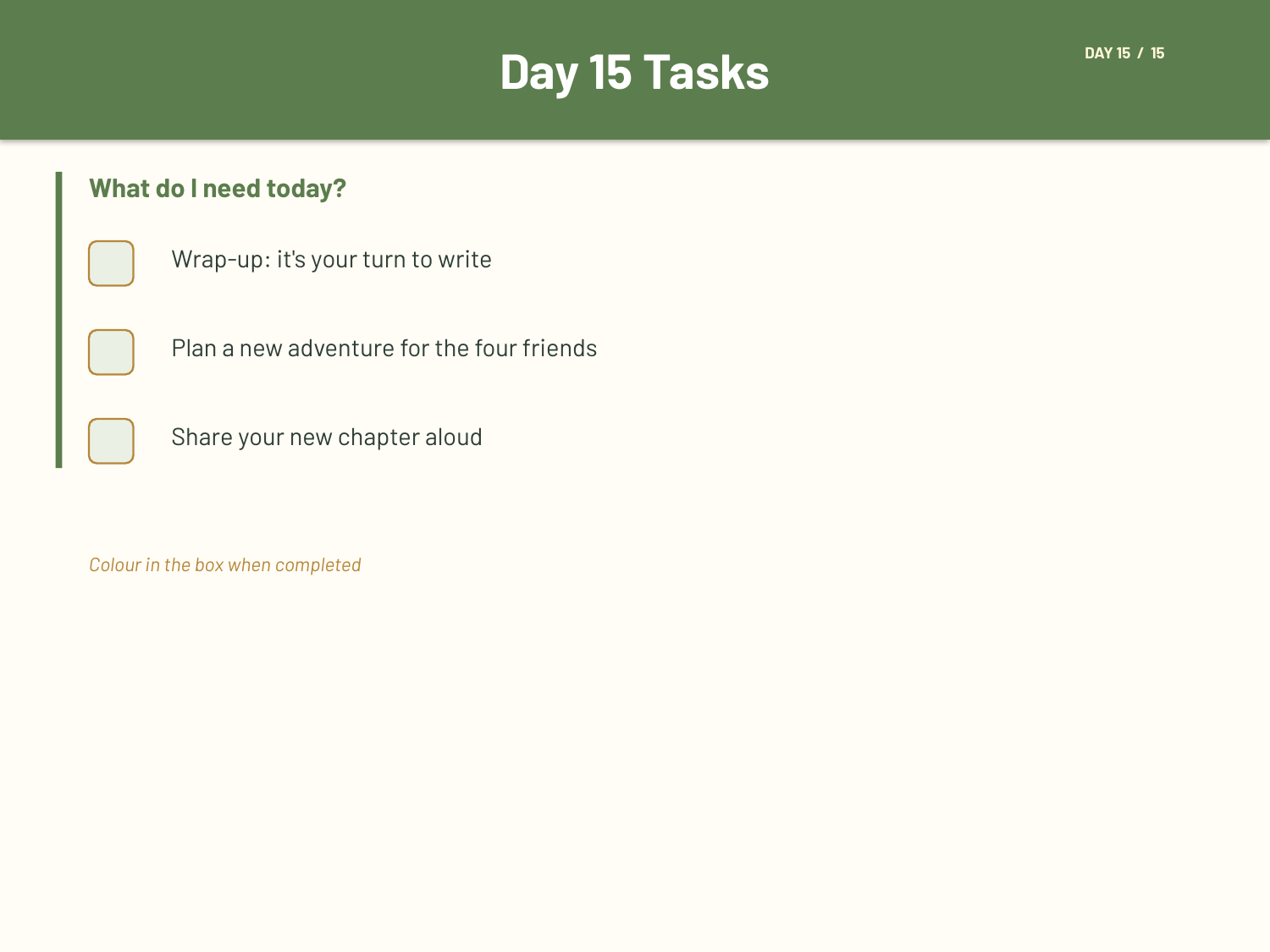

Day 15 Tasks
DAY 15  /  15
What do I need today?

Wrap-up: it's your turn to write

Plan a new adventure for the four friends

Share your new chapter aloud

Colour in the box when completed